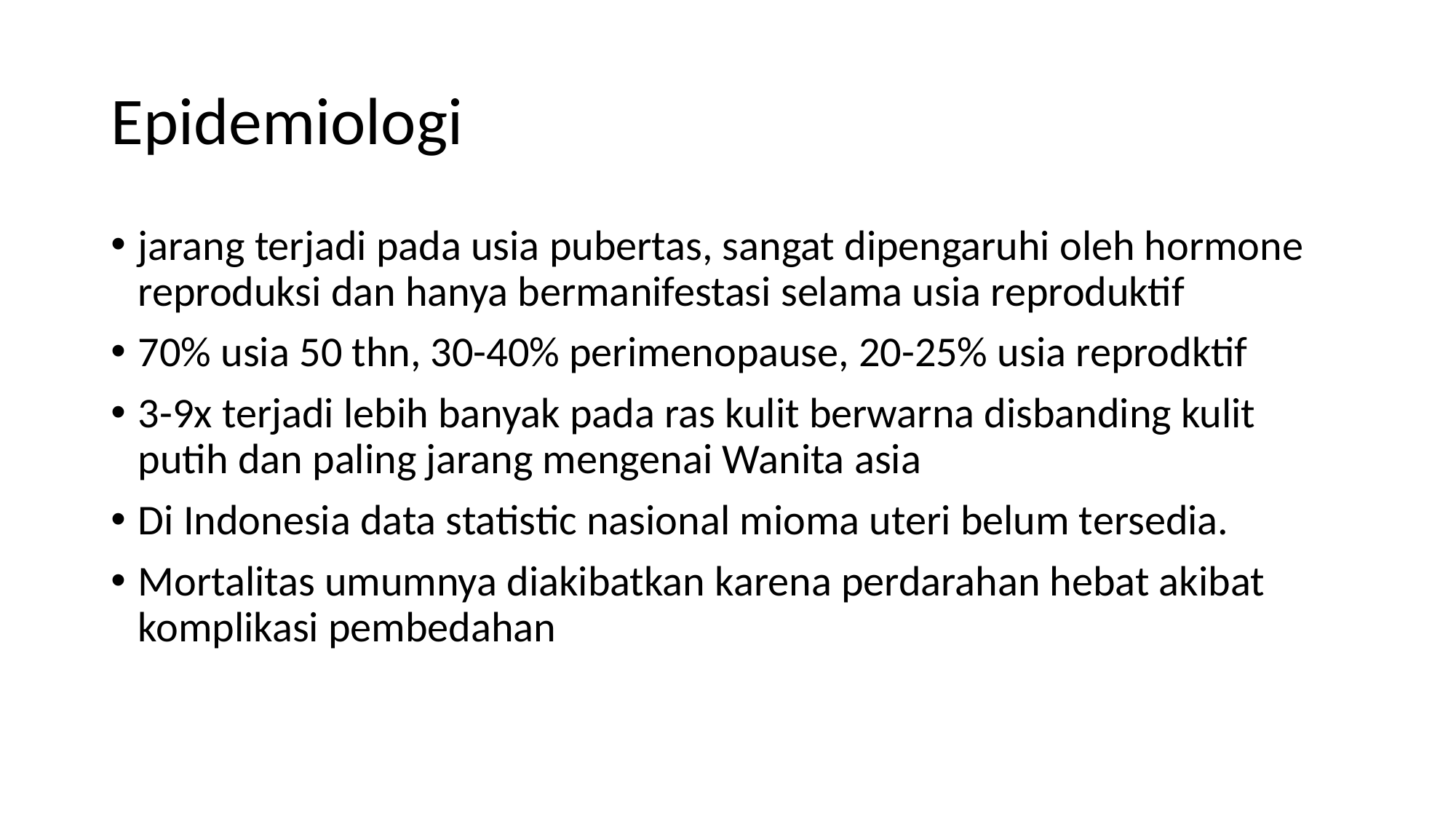

# Epidemiologi
jarang terjadi pada usia pubertas, sangat dipengaruhi oleh hormone reproduksi dan hanya bermanifestasi selama usia reproduktif
70% usia 50 thn, 30-40% perimenopause, 20-25% usia reprodktif
3-9x terjadi lebih banyak pada ras kulit berwarna disbanding kulit putih dan paling jarang mengenai Wanita asia
Di Indonesia data statistic nasional mioma uteri belum tersedia.
Mortalitas umumnya diakibatkan karena perdarahan hebat akibat komplikasi pembedahan